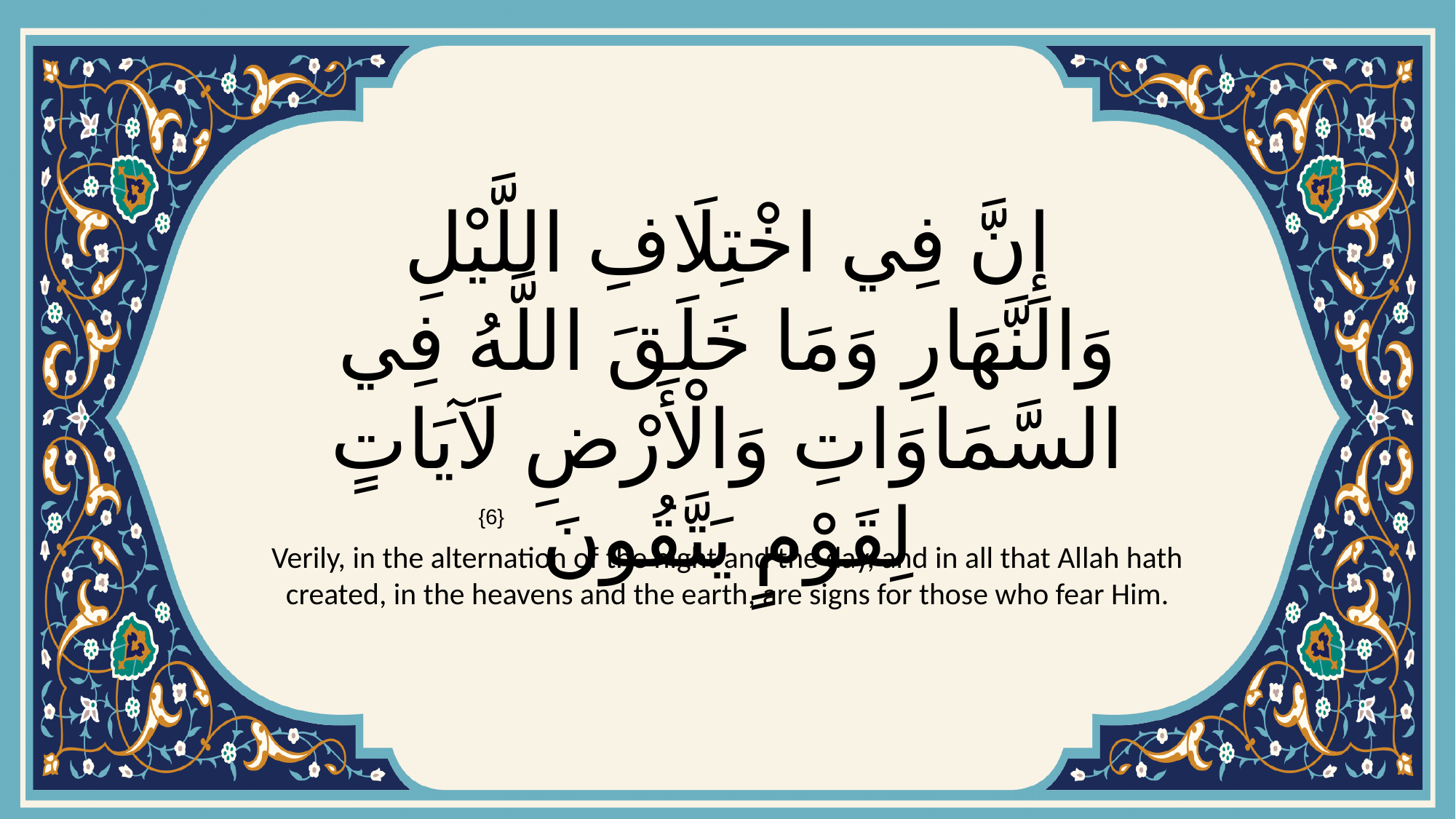

# إِنَّ فِي اخْتِلَافِ اللَّيْلِ وَالنَّهَارِ وَمَا خَلَقَ اللَّهُ فِي السَّمَاوَاتِ وَالْأَرْضِ لَآيَاتٍ لِقَوْمٍ يَتَّقُونَ
{6}
Verily, in the alternation of the night and the day, and in all that Allah hath created, in the heavens and the earth, are signs for those who fear Him.